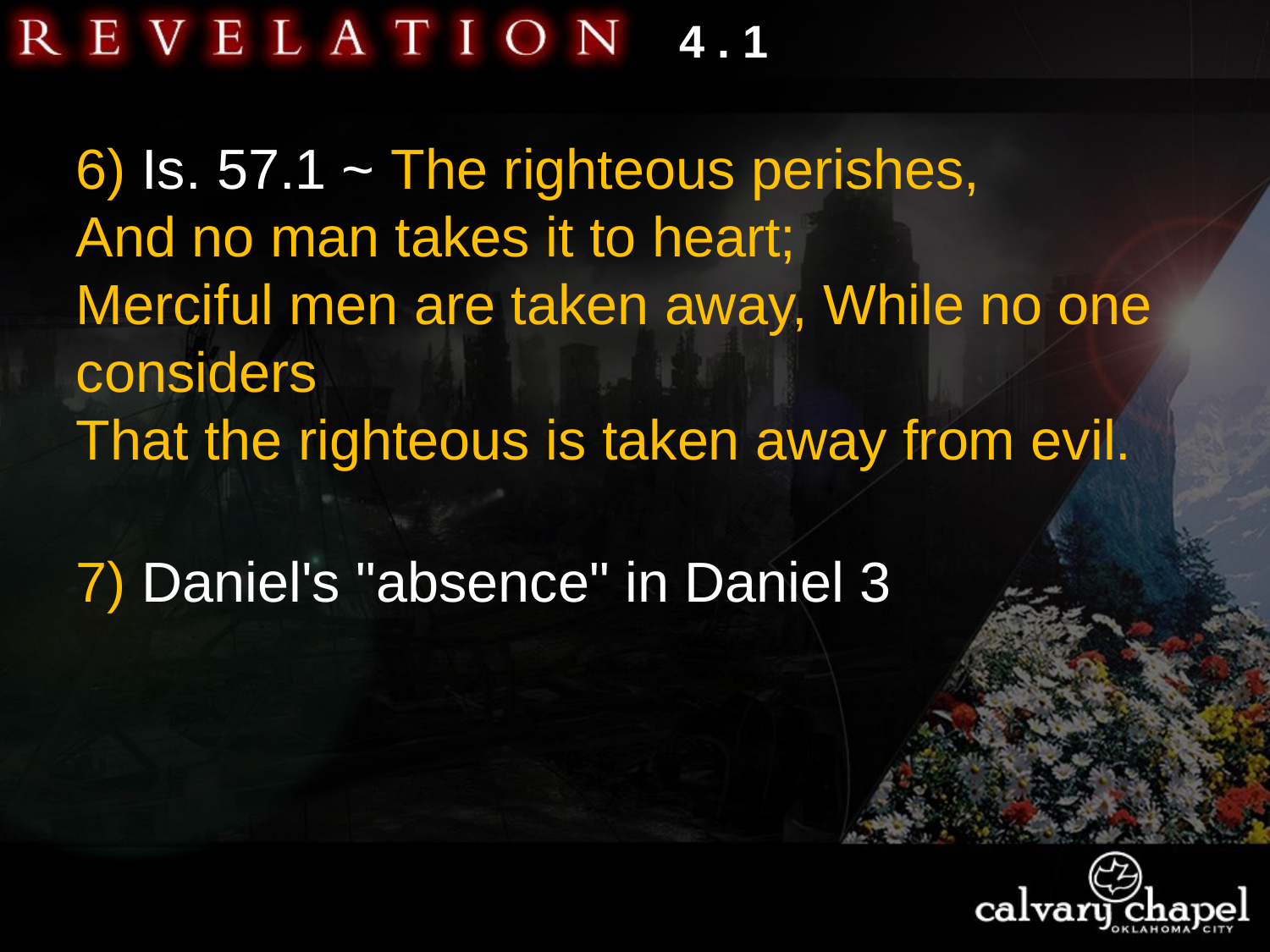

4 . 1
6) Is. 57.1 ~ The righteous perishes,
And no man takes it to heart;
Merciful men are taken away, While no one considers
That the righteous is taken away from evil.
7) Daniel's "absence" in Daniel 3